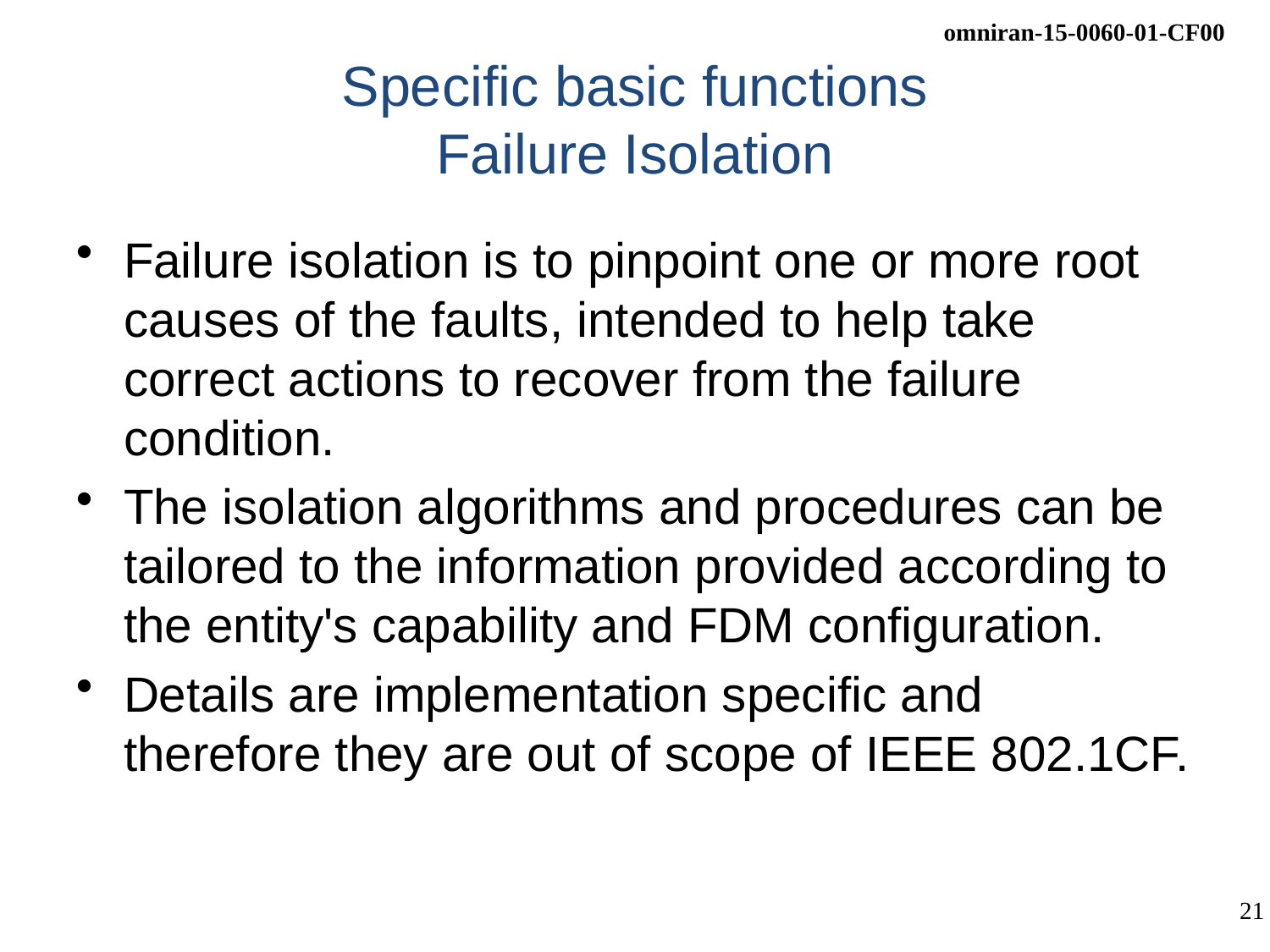

# Specific basic functions Failure Isolation
Failure isolation is to pinpoint one or more root causes of the faults, intended to help take correct actions to recover from the failure condition.
The isolation algorithms and procedures can be tailored to the information provided according to the entity's capability and FDM configuration.
Details are implementation specific and therefore they are out of scope of IEEE 802.1CF.